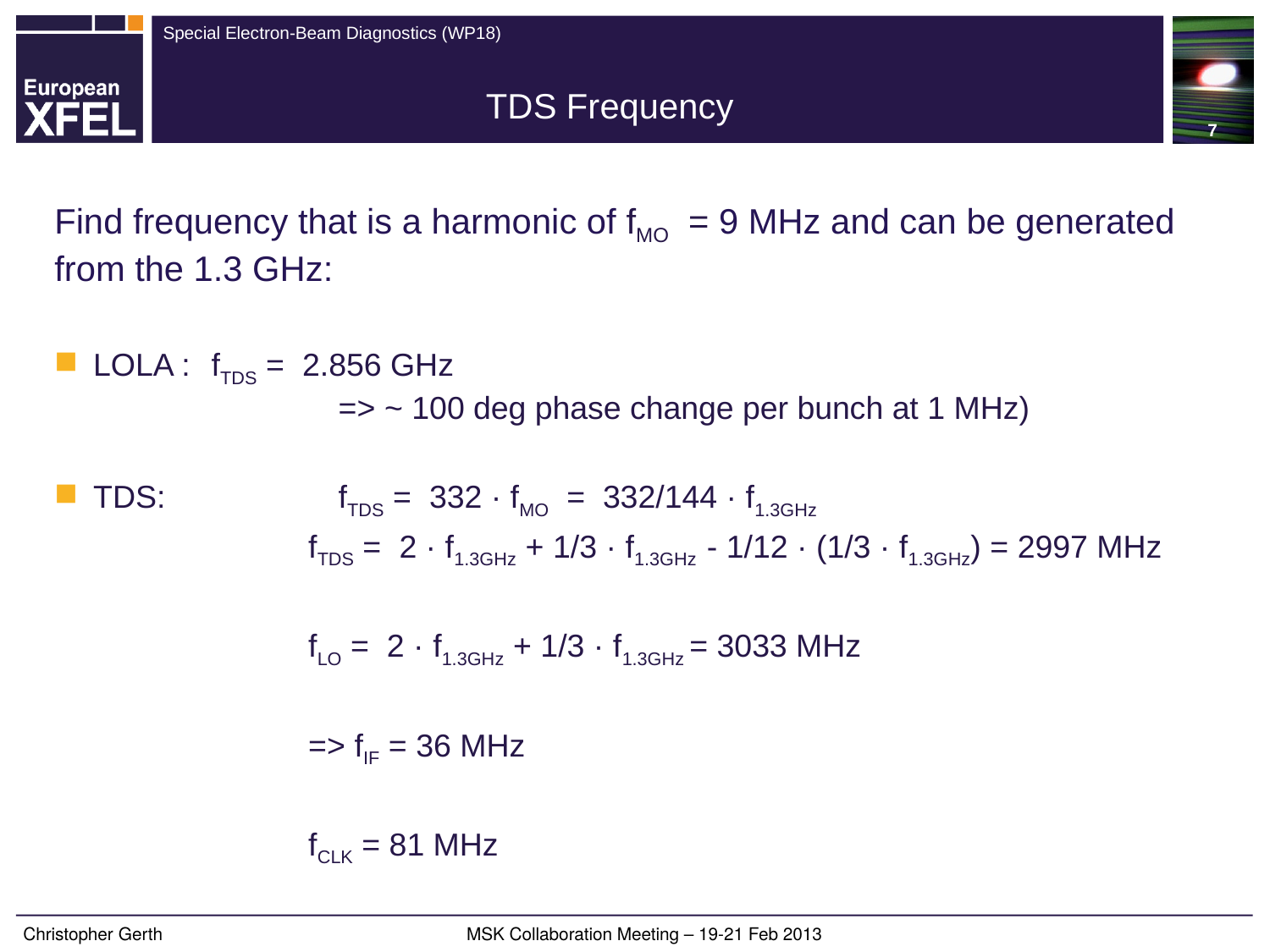

7
# TDS Frequency
Find frequency that is a harmonic of fMO  = 9 MHz and can be generated from the 1.3 GHz:
 LOLA : 	fTDS =  2.856 GHz
		=> ~ 100 deg phase change per bunch at 1 MHz)

 TDS:  		fTDS =  332 · fMO  =  332/144 · f1.3GHz
		fTDS =  2 · f1.3GHz + 1/3 · f1.3GHz  - 1/12 · (1/3 · f1.3GHz) = 2997 MHz

		fLO =  2 · f1.3GHz + 1/3 · f1.3GHz = 3033 MHz

		=> fIF = 36 MHz

		fCLK = 81 MHz